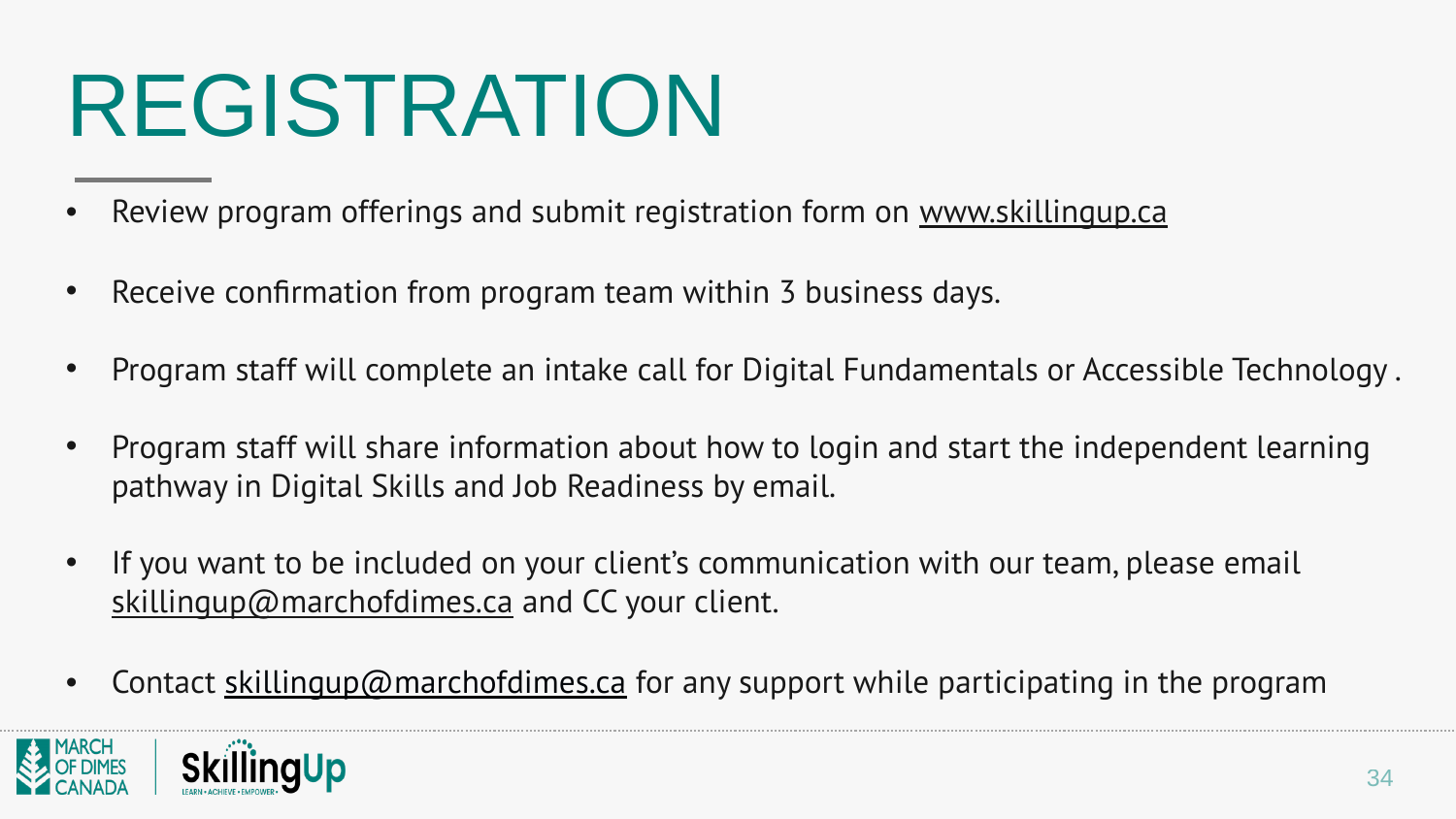

# Registration
Review program offerings and submit registration form on www.skillingup.ca

Receive confirmation from program team within 3 business days.

Program staff will complete an intake call for Digital Fundamentals or Accessible Technology .

Program staff will share information about how to login and start the independent learning pathway in Digital Skills and Job Readiness by email.

If you want to be included on your client’s communication with our team, please email skillingup@marchofdimes.ca and CC your client.

Contact skillingup@marchofdimes.ca for any support while participating in the program